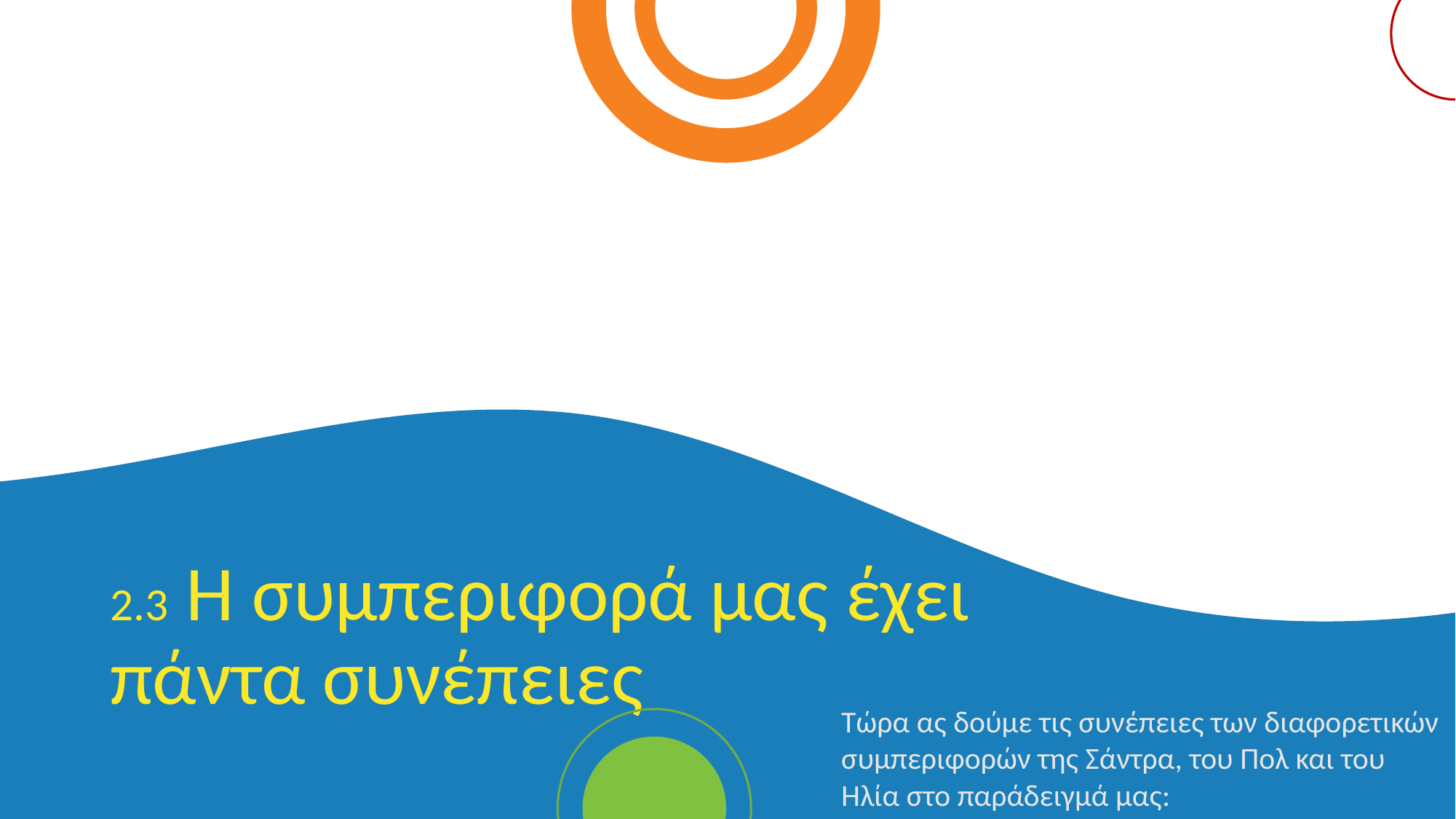

2.3 Η συμπεριφορά μας έχει πάντα συνέπειες
Τώρα ας δούμε τις συνέπειες των διαφορετικών συμπεριφορών της Σάντρα, του Πολ και του Ηλία στο παράδειγμά μας: